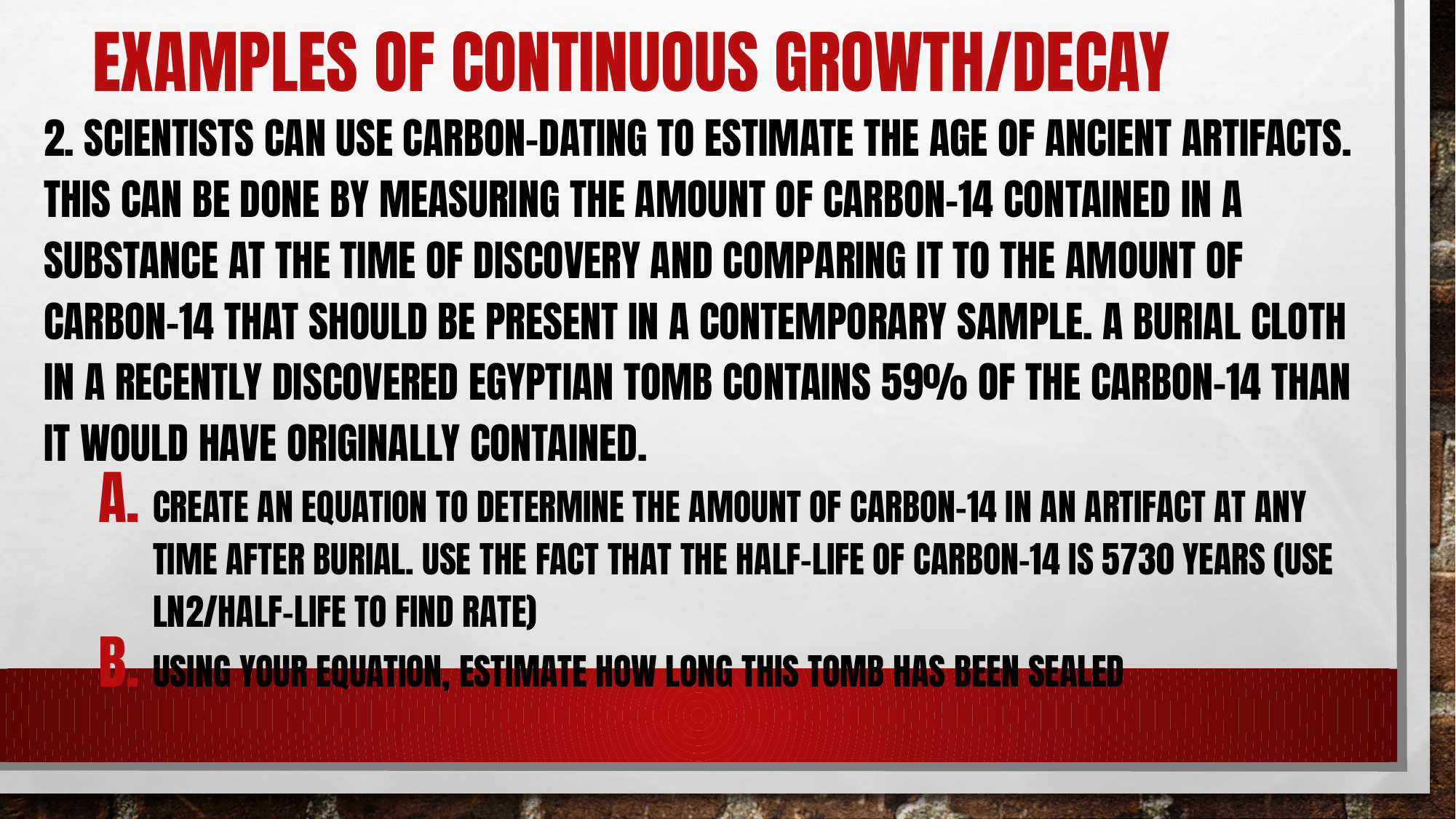

# Examples of Continuous growth/Decay
2. Scientists can use carbon-dating to estimate the age of ancient artifacts. This can be done by measuring the amount of Carbon-14 contained in a substance at the time of discovery and comparing it to the amount of carbon-14 that should be present in a contemporary sample. a burial cloth in a recently discovered Egyptian tomb contains 59% of the Carbon-14 than it would have originally contained.
Create an equation to determine the amount of carbon-14 in an artifact at any time after burial. Use the fact that the half-life of carbon-14 is 5730 years (Use ln2/half-life to find rate)
Using your equation, estimate how long this Tomb has been sealed